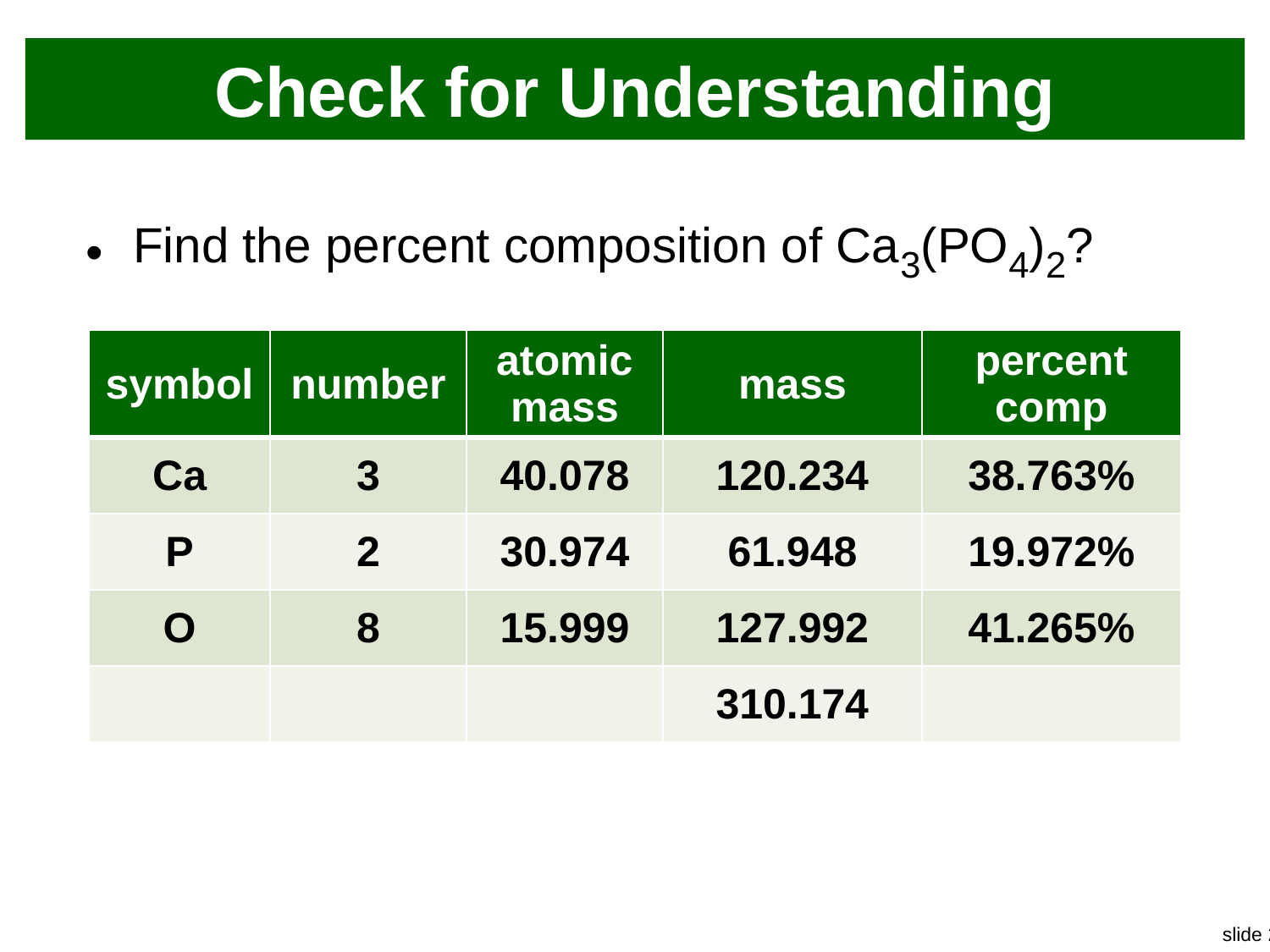

# Check for Understanding
Find the percent composition of Ca3(PO4)2?
| symbol | number | atomic mass | mass | percent comp |
| --- | --- | --- | --- | --- |
| Ca | 3 | 40.078 | 120.234 | 38.763% |
| P | 2 | 30.974 | 61.948 | 19.972% |
| O | 8 | 15.999 | 127.992 | 41.265% |
|  |  |  | 310.174 |  |